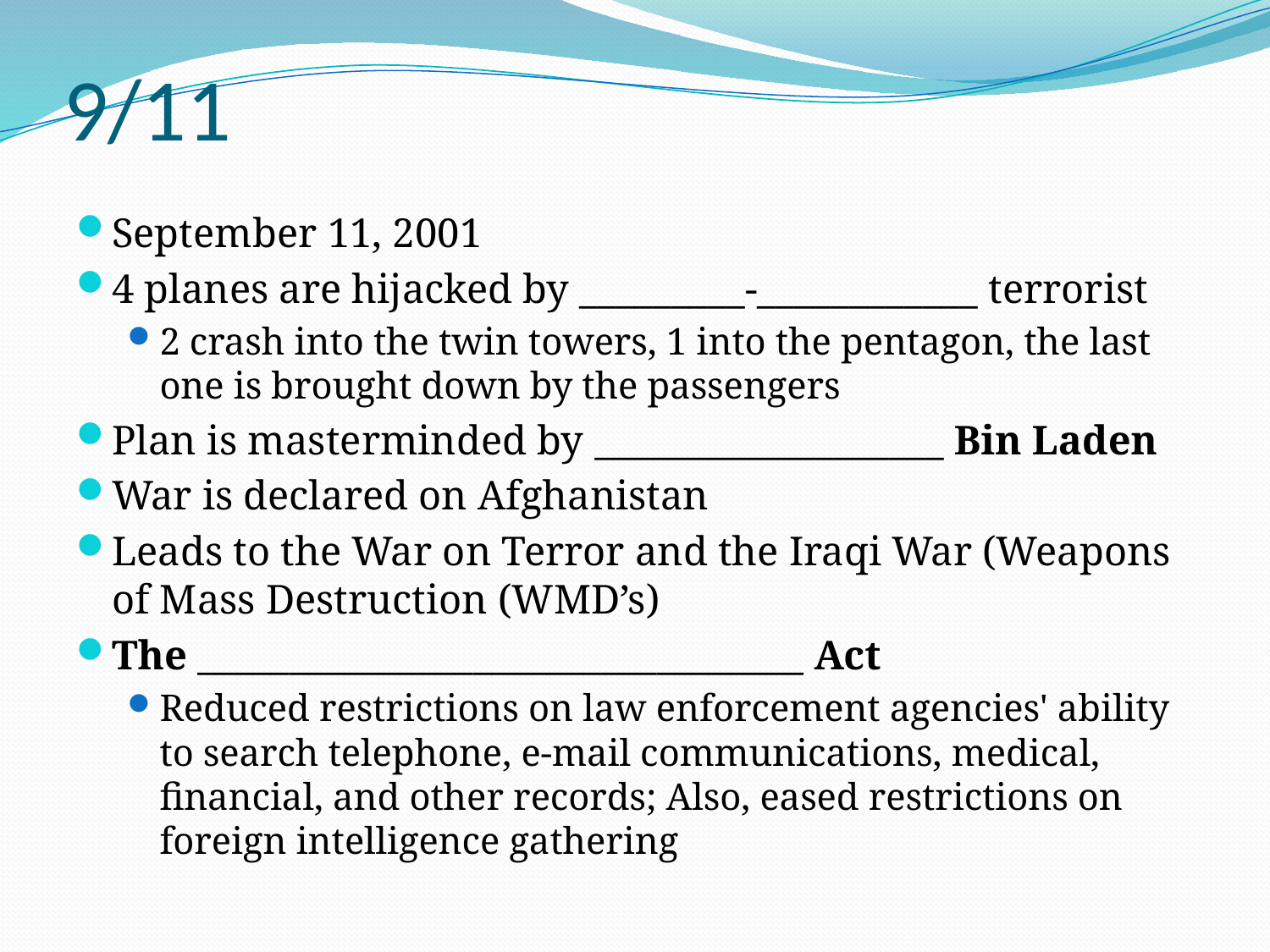

# 9/11
September 11, 2001
4 planes are hijacked by _________-____________ terrorist
2 crash into the twin towers, 1 into the pentagon, the last one is brought down by the passengers
Plan is masterminded by ___________________ Bin Laden
War is declared on Afghanistan
Leads to the War on Terror and the Iraqi War (Weapons of Mass Destruction (WMD’s)
The _________________________________ Act
Reduced restrictions on law enforcement agencies' ability to search telephone, e-mail communications, medical, financial, and other records; Also, eased restrictions on foreign intelligence gathering